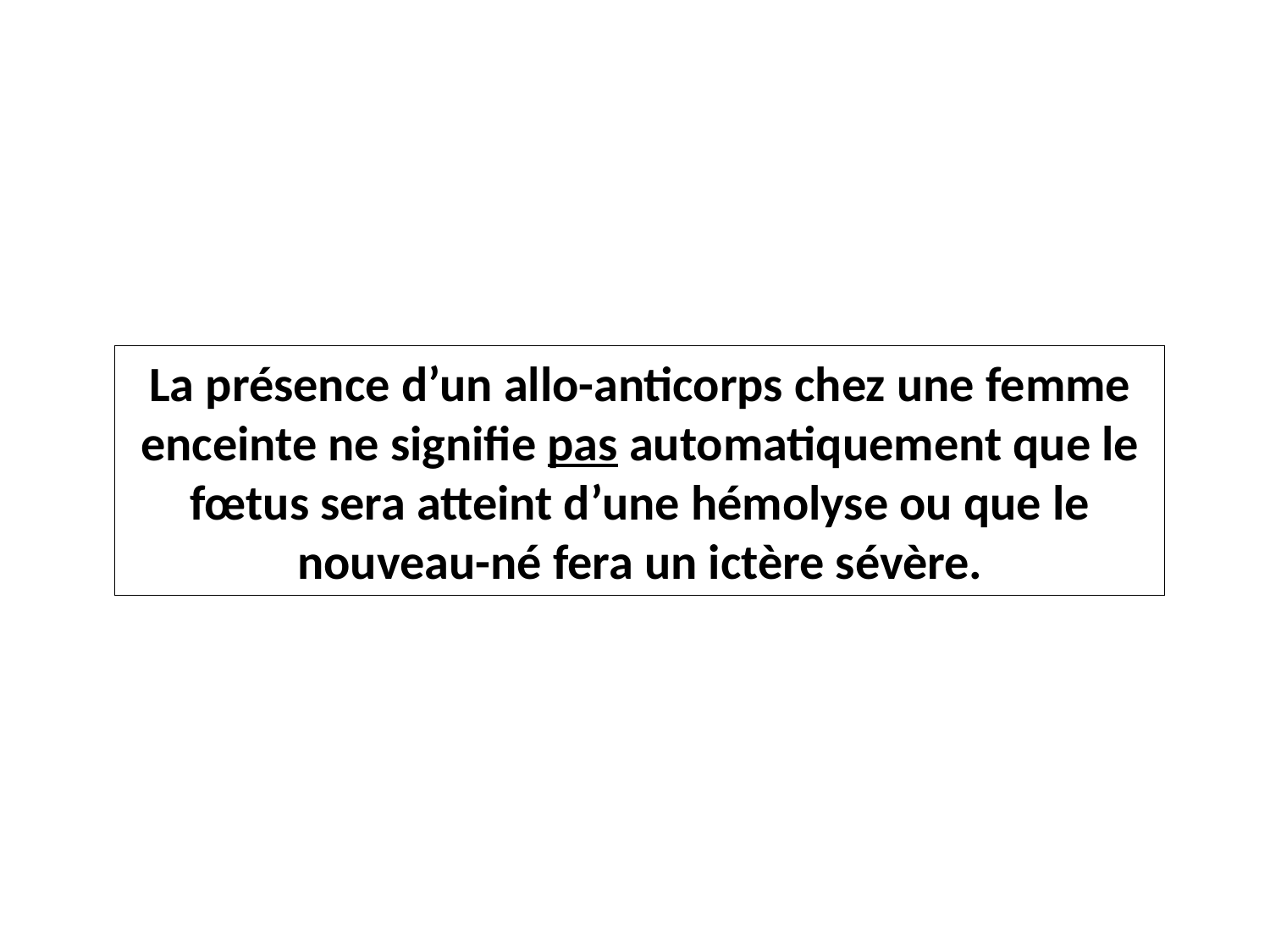

La présence d’un allo-anticorps chez une femme enceinte ne signifie pas automatiquement que le fœtus sera atteint d’une hémolyse ou que le nouveau-né fera un ictère sévère.